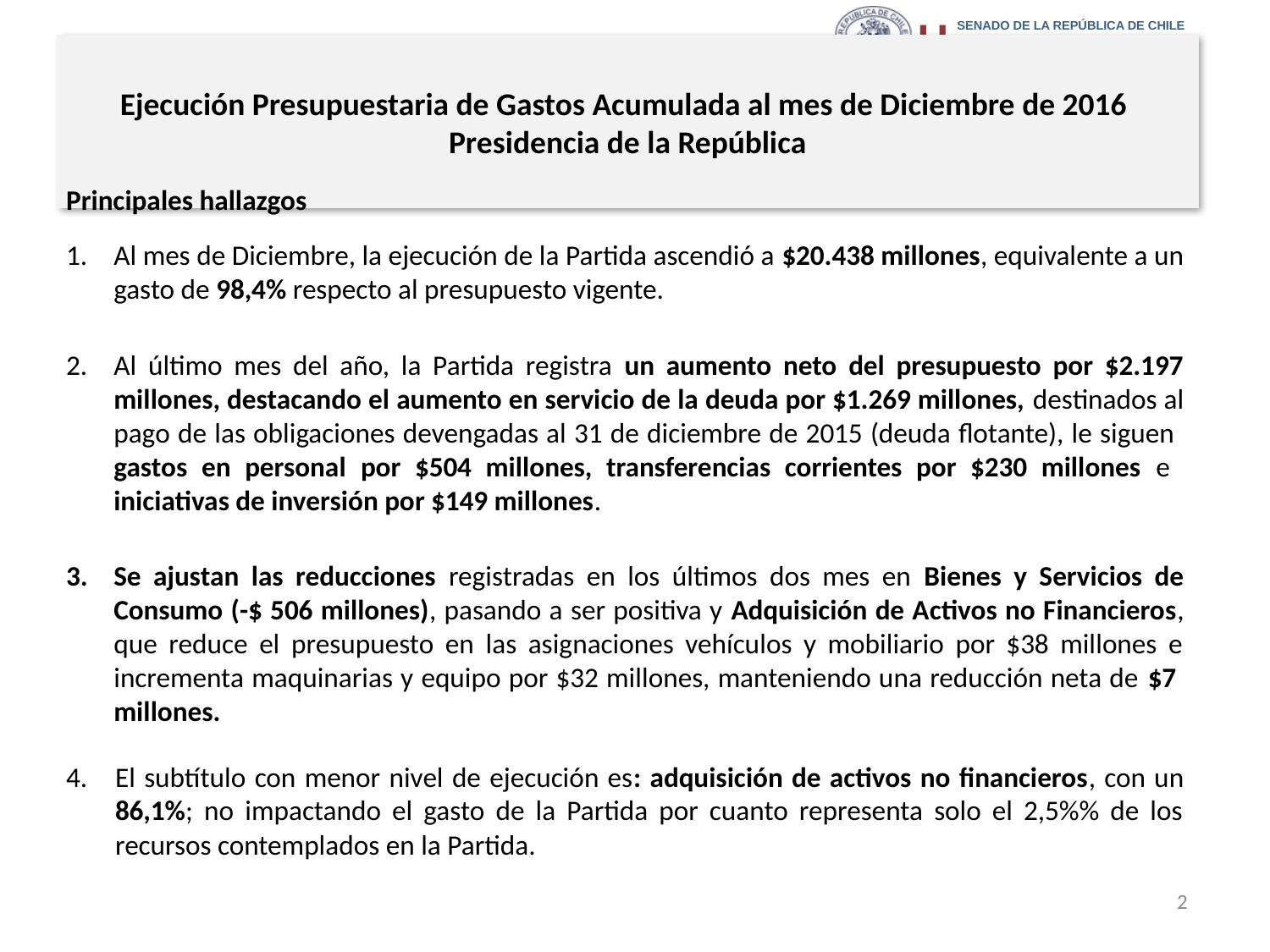

# Ejecución Presupuestaria de Gastos Acumulada al mes de Diciembre de 2016 Presidencia de la República
Principales hallazgos
Al mes de Diciembre, la ejecución de la Partida ascendió a $20.438 millones, equivalente a un gasto de 98,4% respecto al presupuesto vigente.
Al último mes del año, la Partida registra un aumento neto del presupuesto por $2.197 millones, destacando el aumento en servicio de la deuda por $1.269 millones, destinados al pago de las obligaciones devengadas al 31 de diciembre de 2015 (deuda flotante), le siguen  gastos en personal por $504 millones, transferencias corrientes por $230 millones e  iniciativas de inversión por $149 millones.
Se ajustan las reducciones registradas en los últimos dos mes en Bienes y Servicios de Consumo (-$ 506 millones), pasando a ser positiva y Adquisición de Activos no Financieros, que reduce el presupuesto en las asignaciones vehículos y mobiliario por $38 millones e incrementa maquinarias y equipo por $32 millones, manteniendo una reducción neta de $7  millones.
El subtítulo con menor nivel de ejecución es: adquisición de activos no financieros, con un 86,1%; no impactando el gasto de la Partida por cuanto representa solo el 2,5%% de los recursos contemplados en la Partida.

2